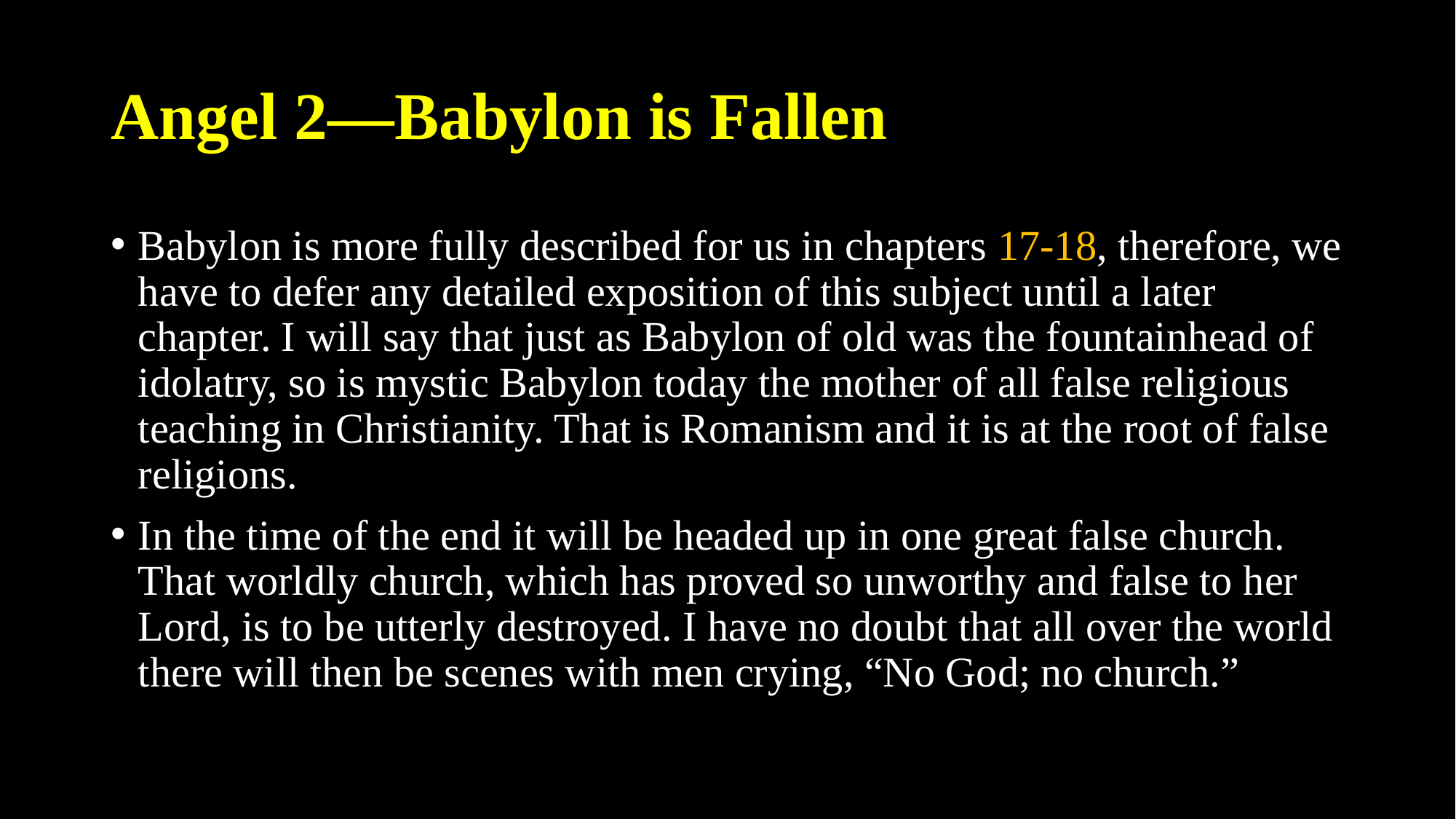

# Angel 2—Babylon is Fallen
Babylon is more fully described for us in chapters 17-18, therefore, we have to defer any detailed exposition of this subject until a later chapter. I will say that just as Babylon of old was the fountainhead of idolatry, so is mystic Babylon today the mother of all false religious teaching in Christianity. That is Romanism and it is at the root of false religions.
In the time of the end it will be headed up in one great false church. That worldly church, which has proved so unworthy and false to her Lord, is to be utterly destroyed. I have no doubt that all over the world there will then be scenes with men crying, “No God; no church.”